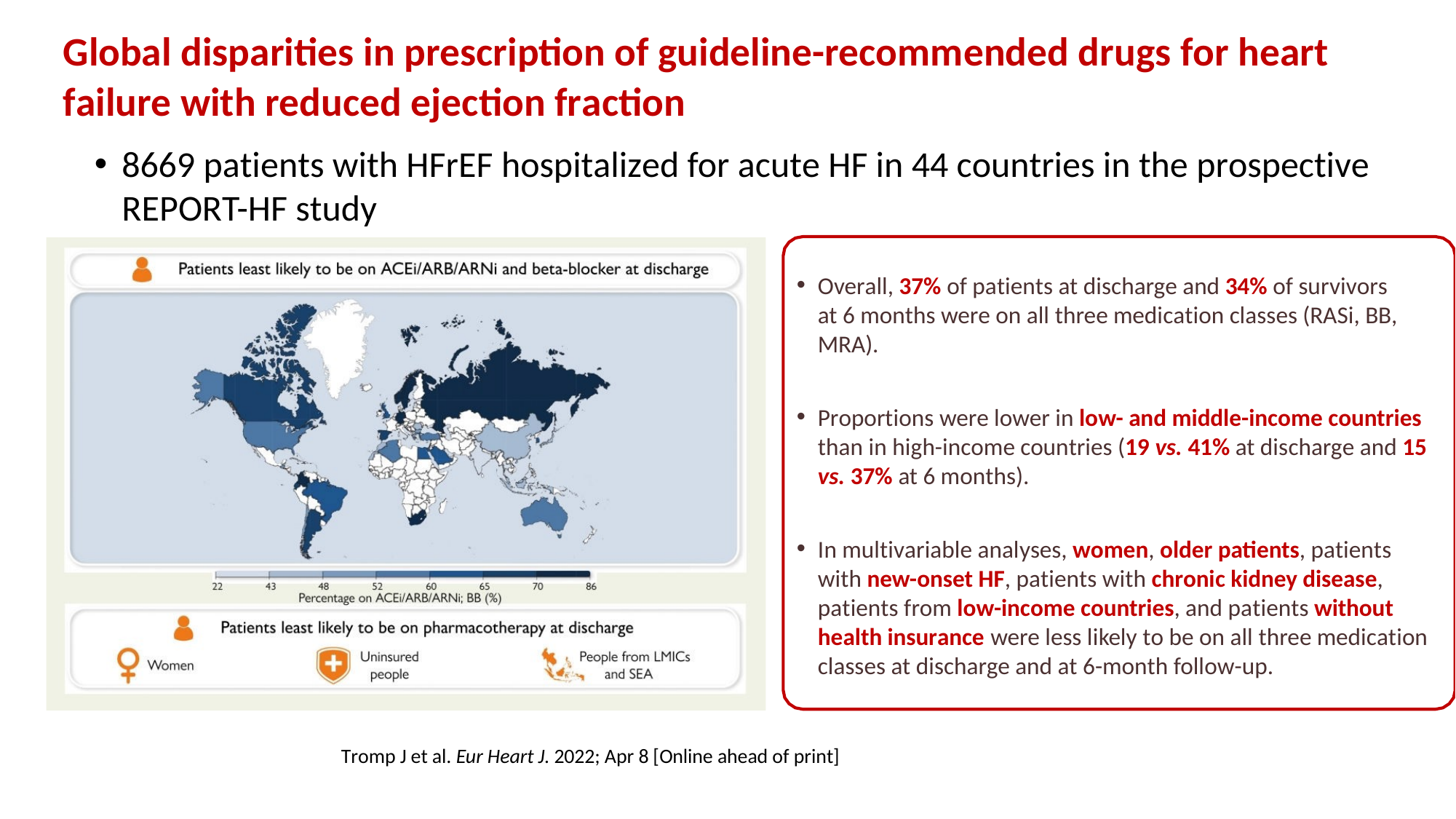

Global disparities in prescription of guideline-recommended drugs for heart failure with reduced ejection fraction
8669 patients with HFrEF hospitalized for acute HF in 44 countries in the prospective REPORT-HF study

Overall, 37% of patients at discharge and 34% of survivors at 6 months were on all three medication classes (RASi, BB, MRA).

Proportions were lower in low- and middle-income countries than in high-income countries (19 vs. 41% at discharge and 15 vs. 37% at 6 months).

In multivariable analyses, women, older patients, patients with new-onset HF, patients with chronic kidney disease, patients from low-income countries, and patients without health insurance were less likely to be on all three medication classes at discharge and at 6-month follow-up.

Tromp J et al. Eur Heart J. 2022; Apr 8 [Online ahead of print]